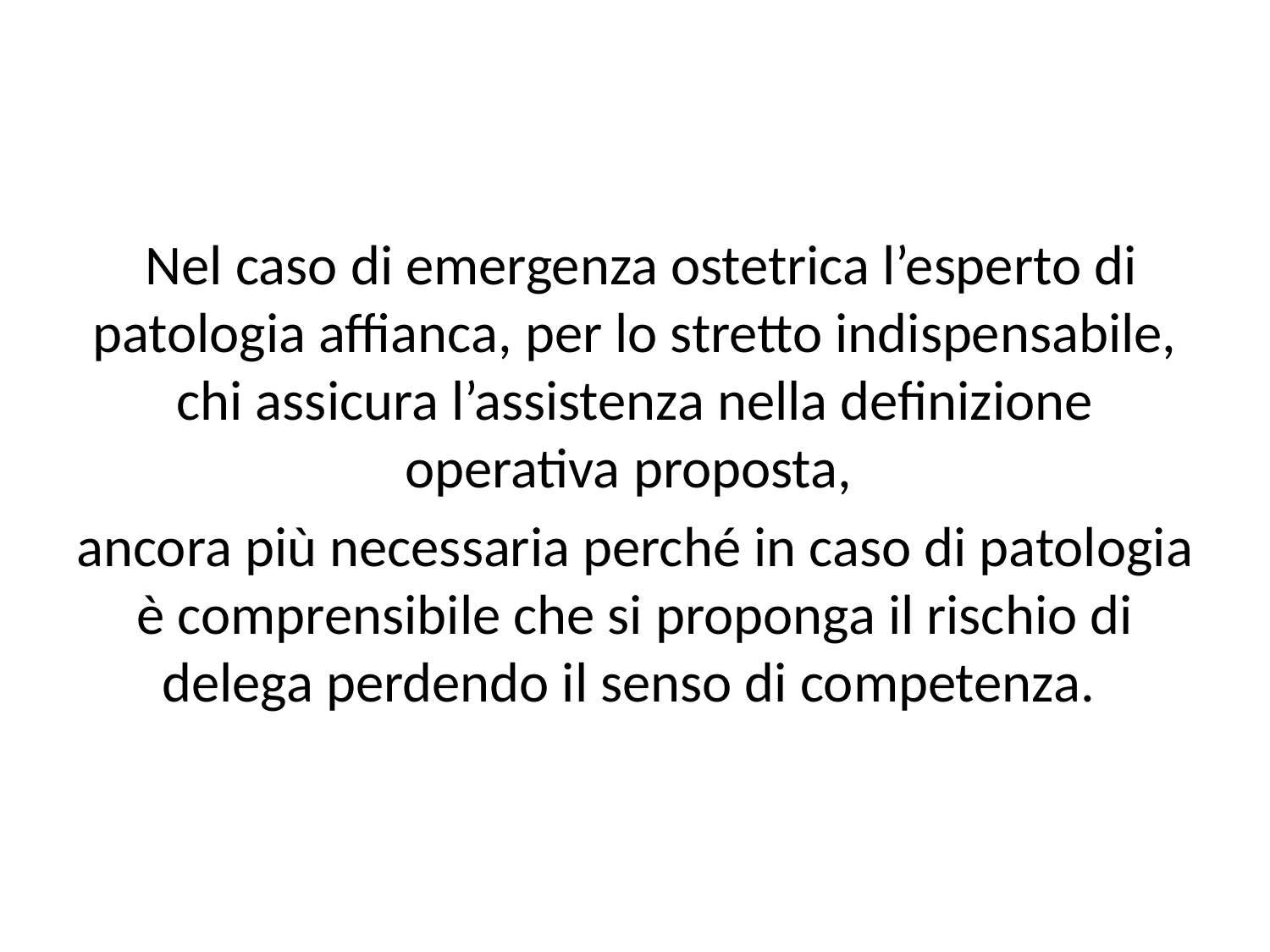

#
 Nel caso di emergenza ostetrica l’esperto di patologia affianca, per lo stretto indispensabile, chi assicura l’assistenza nella definizione operativa proposta,
ancora più necessaria perché in caso di patologia è comprensibile che si proponga il rischio di delega perdendo il senso di competenza.